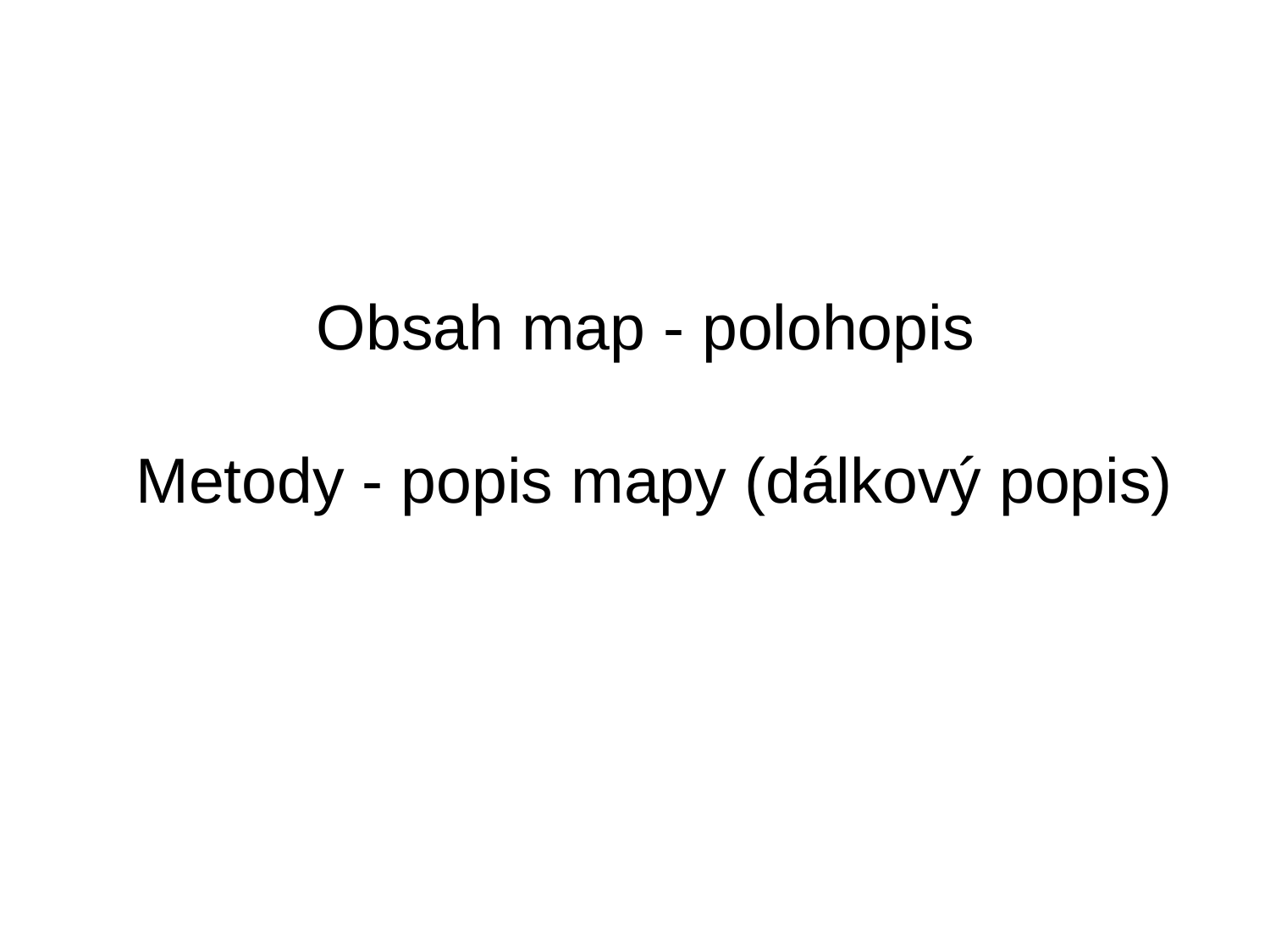

# Obsah map - polohopis Metody - popis mapy (dálkový popis)